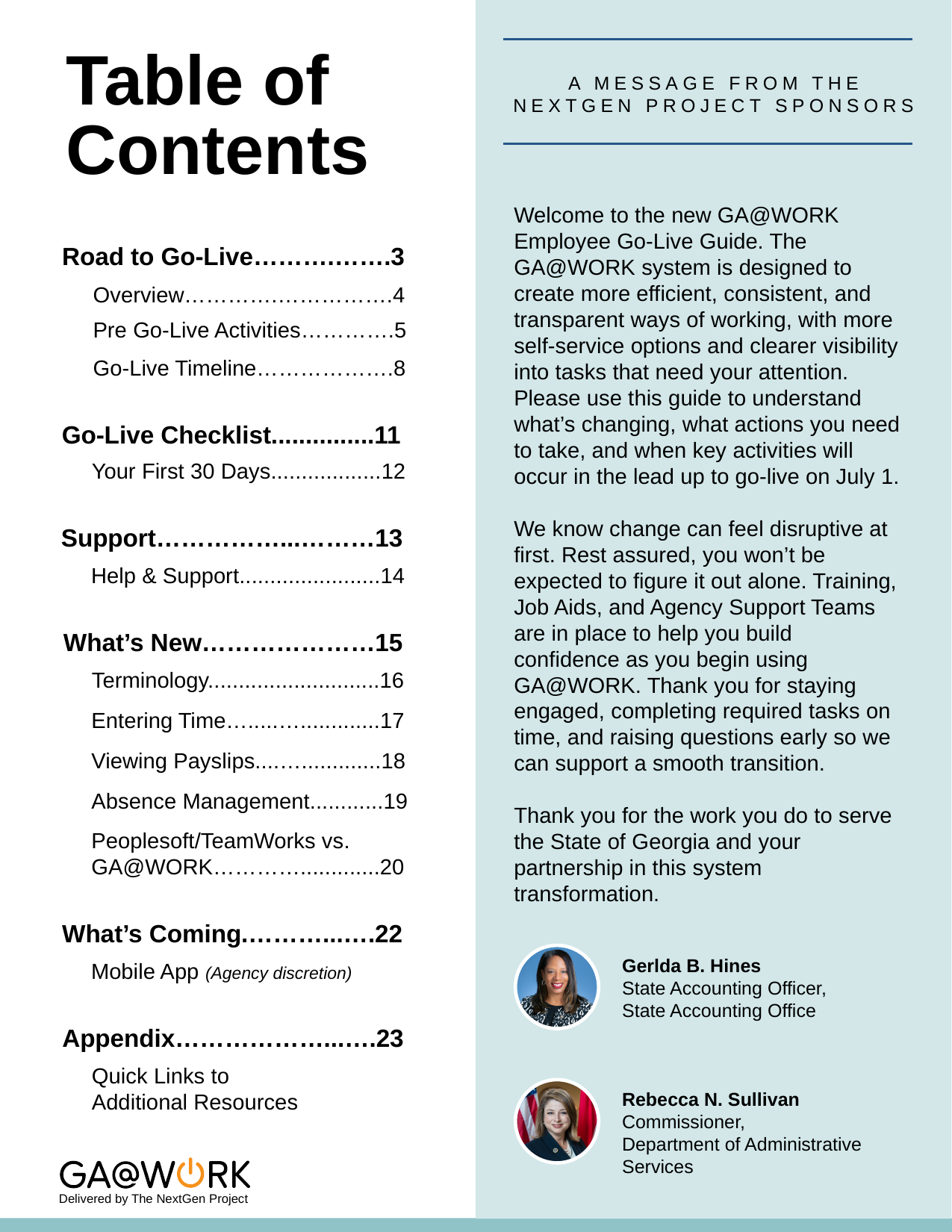

# Table of
A MESSAGE FROM THE
NEXTGEN PROJECT SPONSORS
Contents
Welcome to the new GA@WORK Employee Go-Live Guide. The GA@WORK system is designed to create more efficient, consistent, and transparent ways of working, with more self-service options and clearer visibility into tasks that need your attention. Please use this guide to understand what’s changing, what actions you need to take, and when key activities will occur in the lead up to go-live on July 1.

We know change can feel disruptive at first. Rest assured, you won’t be expected to figure it out alone. Training, Job Aids, and Agency Support Teams are in place to help you build confidence as you begin using GA@WORK. Thank you for staying engaged, completing required tasks on time, and raising questions early so we can support a smooth transition.

Thank you for the work you do to serve the State of Georgia and your partnership in this system transformation.
Road to Go-Live……….…….3
Overview………….…………….4
Pre Go-Live Activities………….5
Go-Live Timeline……………….8
Go-Live Checklist...............11
Your First 30 Days..................12
Support……………...………13
Help & Support.......................14
What’s New…………………15
Terminology............................16
Entering Time….....….............17
Viewing Payslips....….............18
Absence Management............19
Peoplesoft/TeamWorks vs. GA@WORK………….............20
What’s Coming.………...….22
Mobile App (Agency discretion)

Gerlda B. Hines
State Accounting Officer,
State Accounting Office
Appendix………………...….23
Quick Links to
Additional Resources

Rebecca N. Sullivan
Commissioner,
Department of Administrative Services
2